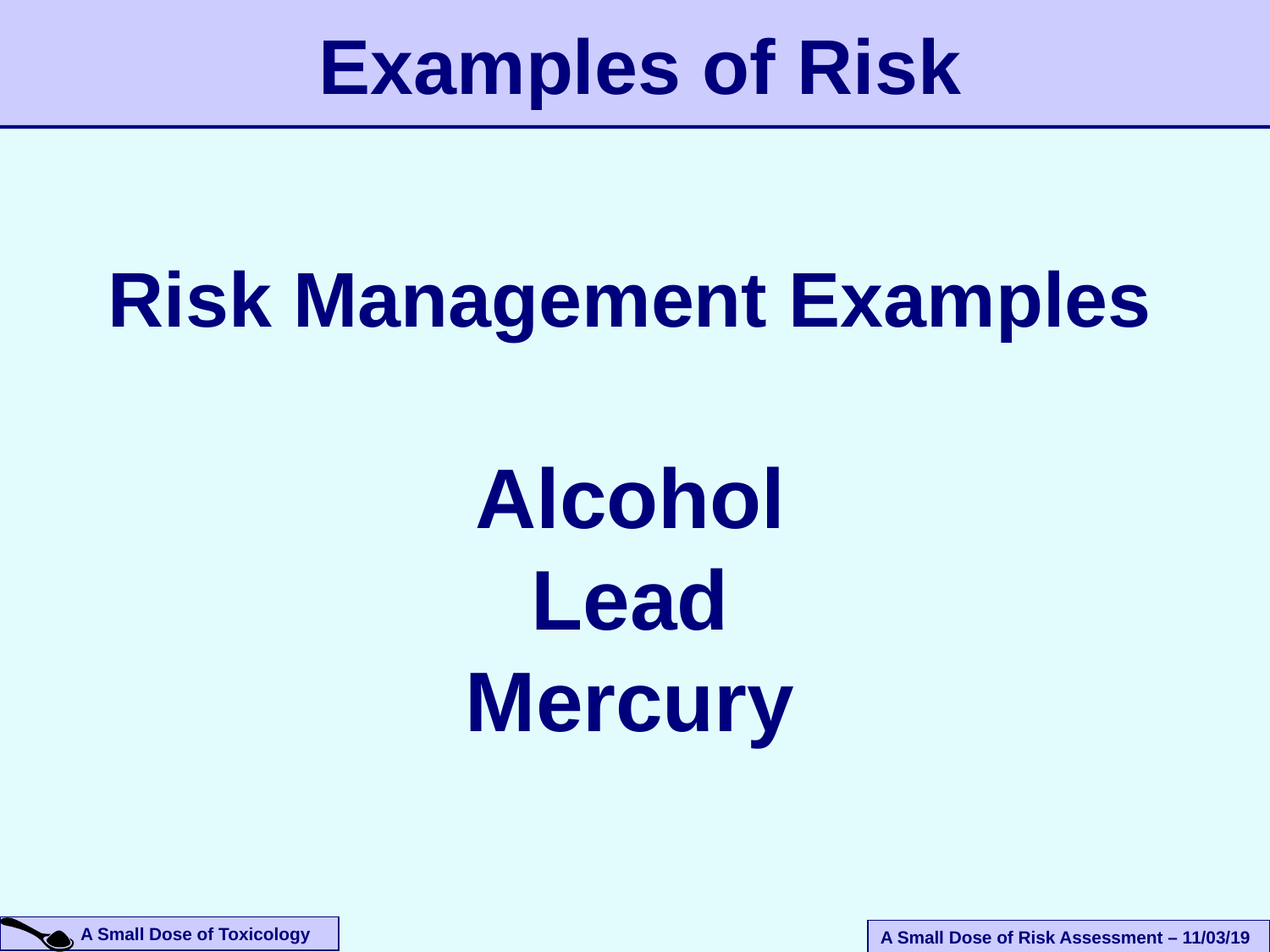

# Examples of Risk
Risk Management Examples

Alcohol
Lead
Mercury